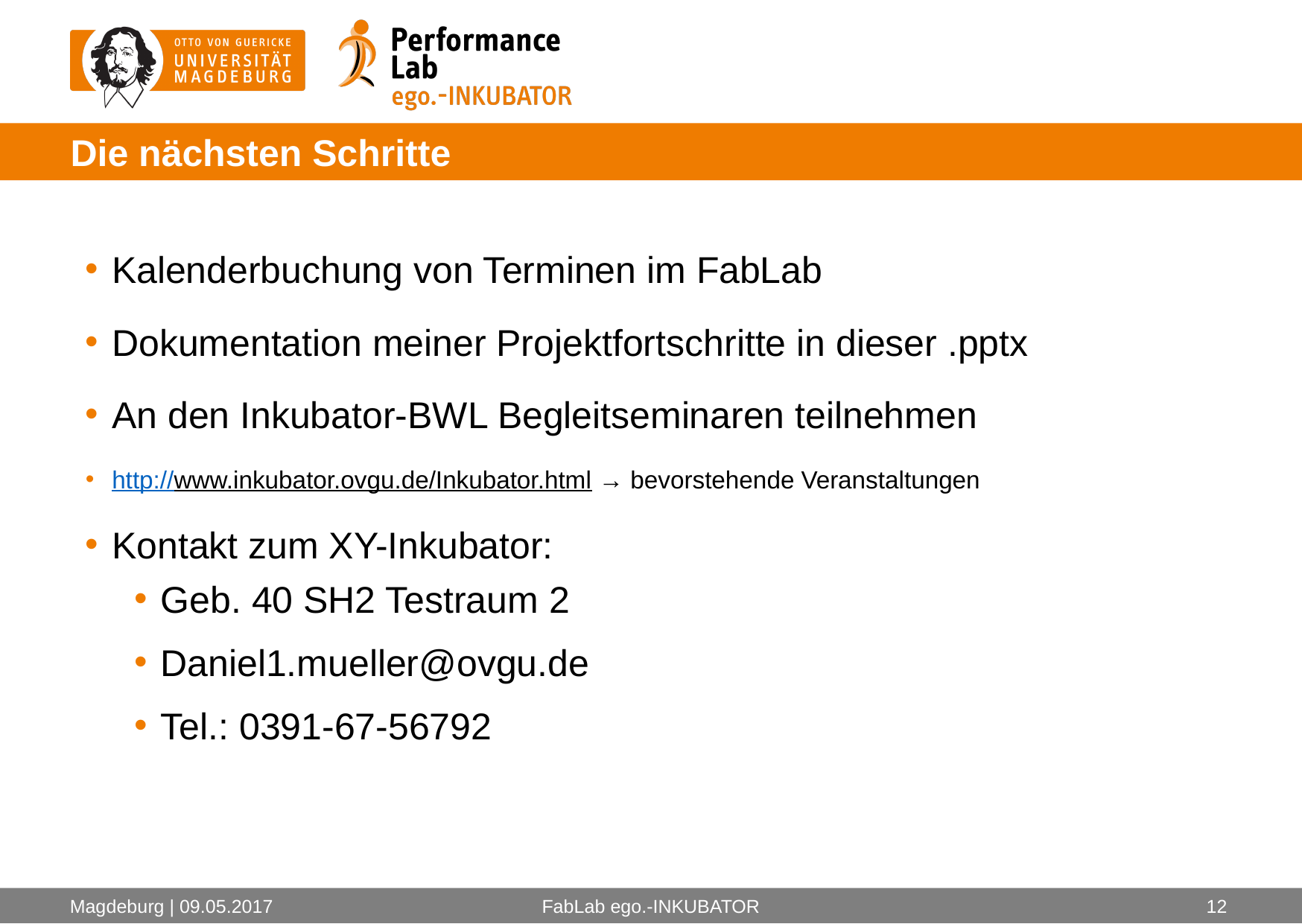

# Die nächsten Schritte
Kalenderbuchung von Terminen im FabLab
Dokumentation meiner Projektfortschritte in dieser .pptx
An den Inkubator-BWL Begleitseminaren teilnehmen
http://www.inkubator.ovgu.de/Inkubator.html → bevorstehende Veranstaltungen
Kontakt zum XY-Inkubator:
Geb. 40 SH2 Testraum 2
Daniel1.mueller@ovgu.de
Tel.: 0391-67-56792

Magdeburg | 09.05.2017
FabLab ego.-INKUBATOR
12